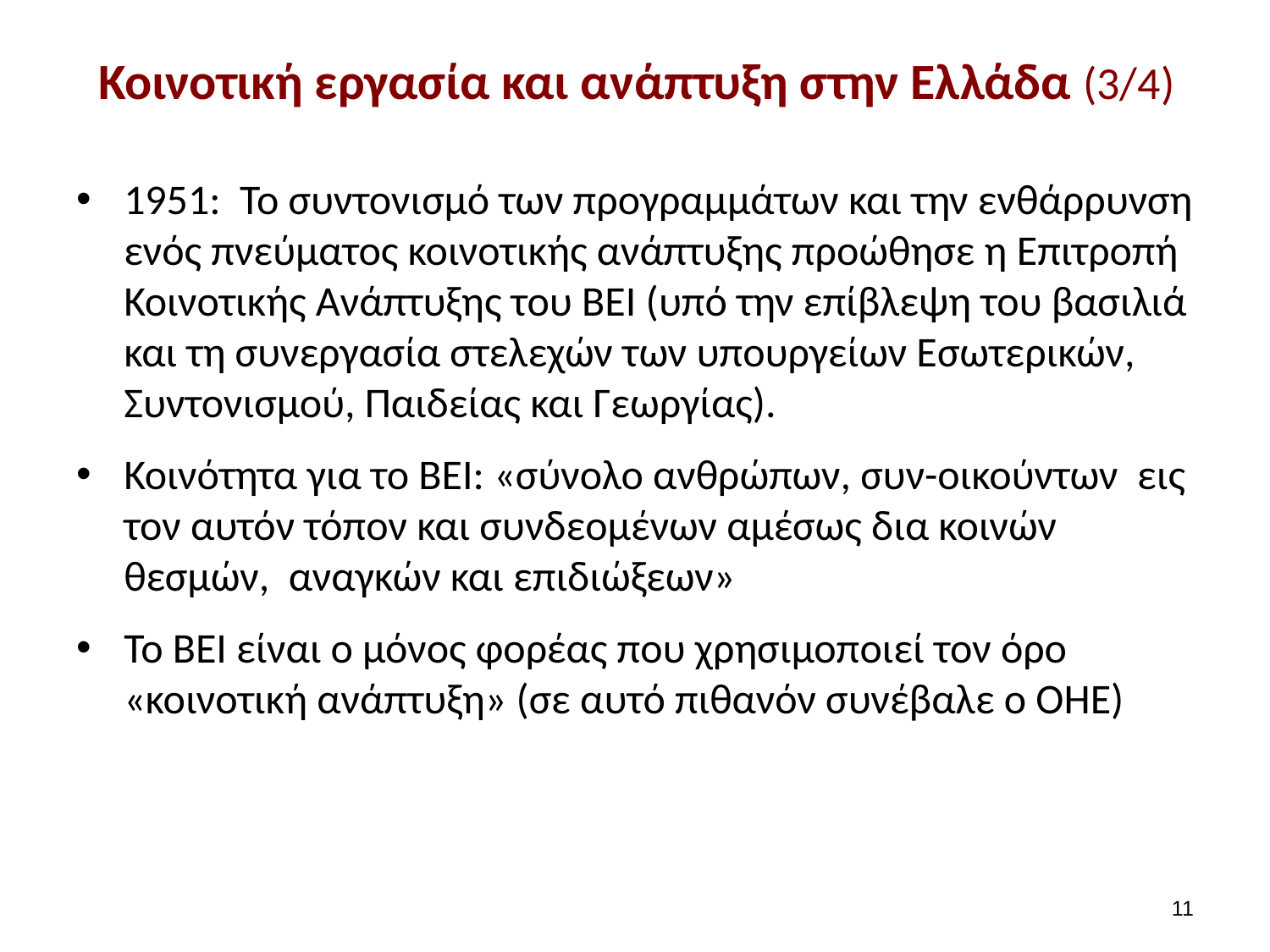

# Κοινοτική εργασία και ανάπτυξη στην Ελλάδα (3/4)
1951:  Το συντονισμό των προγραμμάτων και την ενθάρρυνση ενός πνεύματος κοινοτικής ανάπτυξης προώθησε η Επιτροπή Κοινοτικής Ανάπτυξης του ΒΕΙ (υπό την επίβλεψη του βασιλιά και τη συνεργασία στελεχών των υπουργείων Εσωτερικών, Συντονισμού, Παιδείας και Γεωργίας).
Κοινότητα για το ΒΕΙ: «σύνολο ανθρώπων, συν-οικούντων  εις τον αυτόν τόπον και συνδεομένων αμέσως δια κοινών θεσμών,  αναγκών και επιδιώξεων»
Το ΒΕΙ είναι ο μόνος φορέας που χρησιμοποιεί τον όρο «κοινοτική ανάπτυξη» (σε αυτό πιθανόν συνέβαλε ο ΟΗΕ)

11